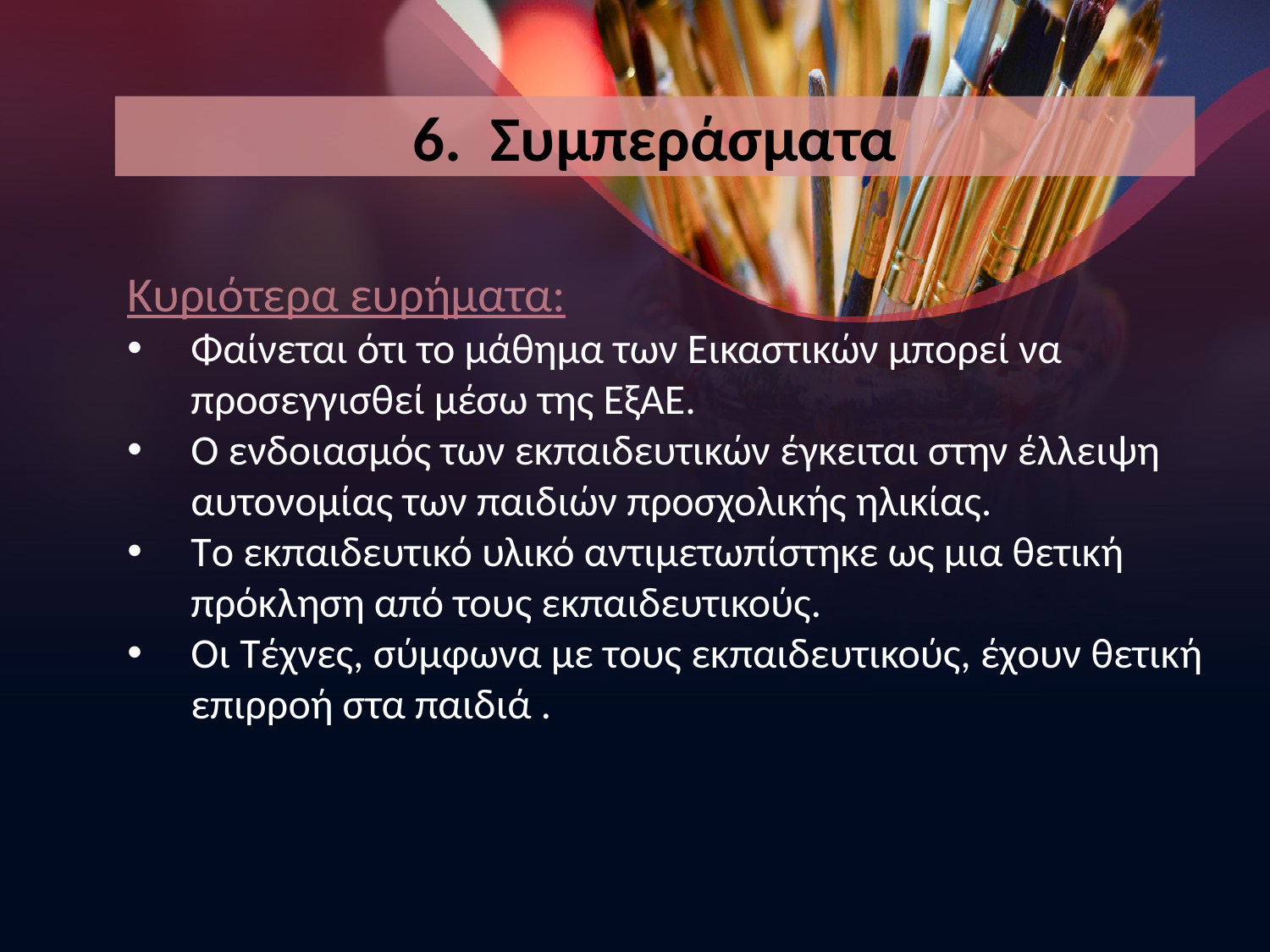

# 6.  Συμπεράσματα
Κυριότερα ευρήματα:
Φαίνεται ότι το μάθημα των Εικαστικών μπορεί να προσεγγισθεί μέσω της ΕξΑΕ.
Ο ενδοιασμός των εκπαιδευτικών έγκειται στην έλλειψη αυτονομίας των παιδιών προσχολικής ηλικίας.
Tο εκπαιδευτικό υλικό αντιμετωπίστηκε ως μια θετική πρόκληση από τους εκπαιδευτικούς.
Οι Τέχνες, σύμφωνα με τους εκπαιδευτικούς, έχουν θετική επιρροή στα παιδιά .